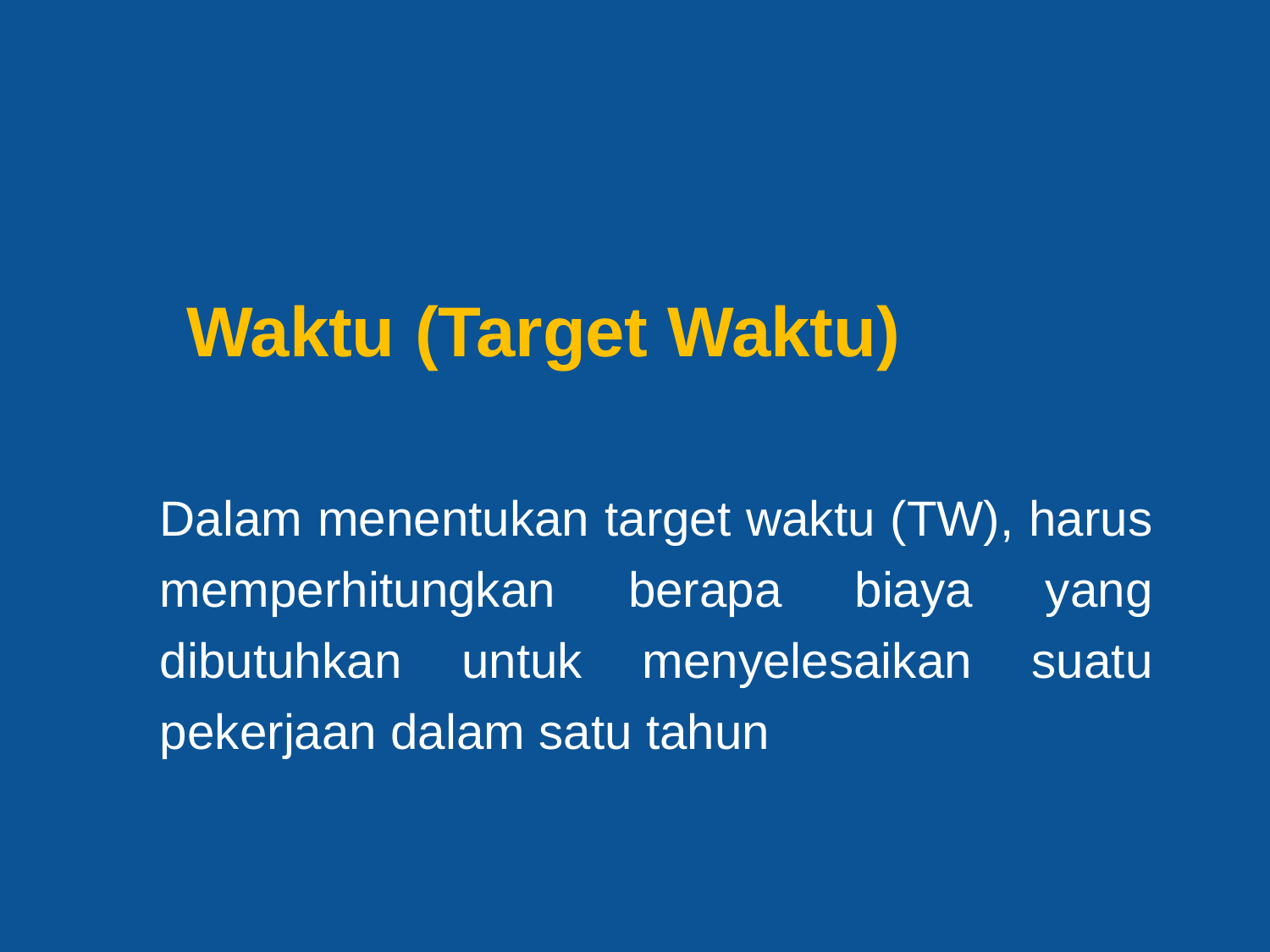

Waktu (Target Waktu)
Dalam menentukan target waktu (TW), harus memperhitungkan berapa biaya yang dibutuhkan untuk menyelesaikan suatu pekerjaan dalam satu tahun